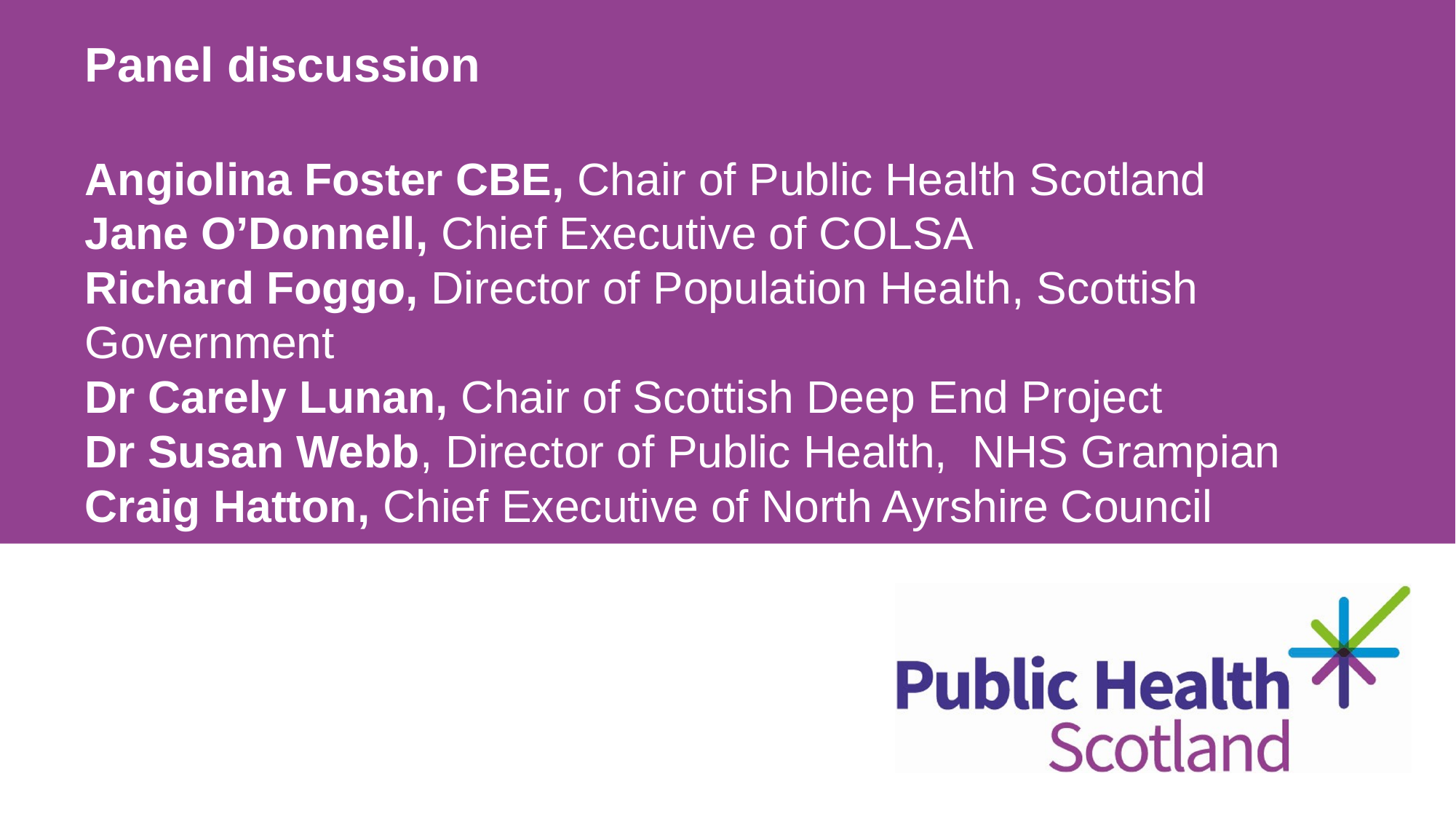

# Panel discussion Angiolina Foster CBE, Chair of Public Health Scotland Jane O’Donnell, Chief Executive of COLSA Richard Foggo, Director of Population Health, Scottish Government Dr Carely Lunan, Chair of Scottish Deep End Project Dr Susan Webb, Director of Public Health,  NHS Grampian Craig Hatton, Chief Executive of North Ayrshire Council